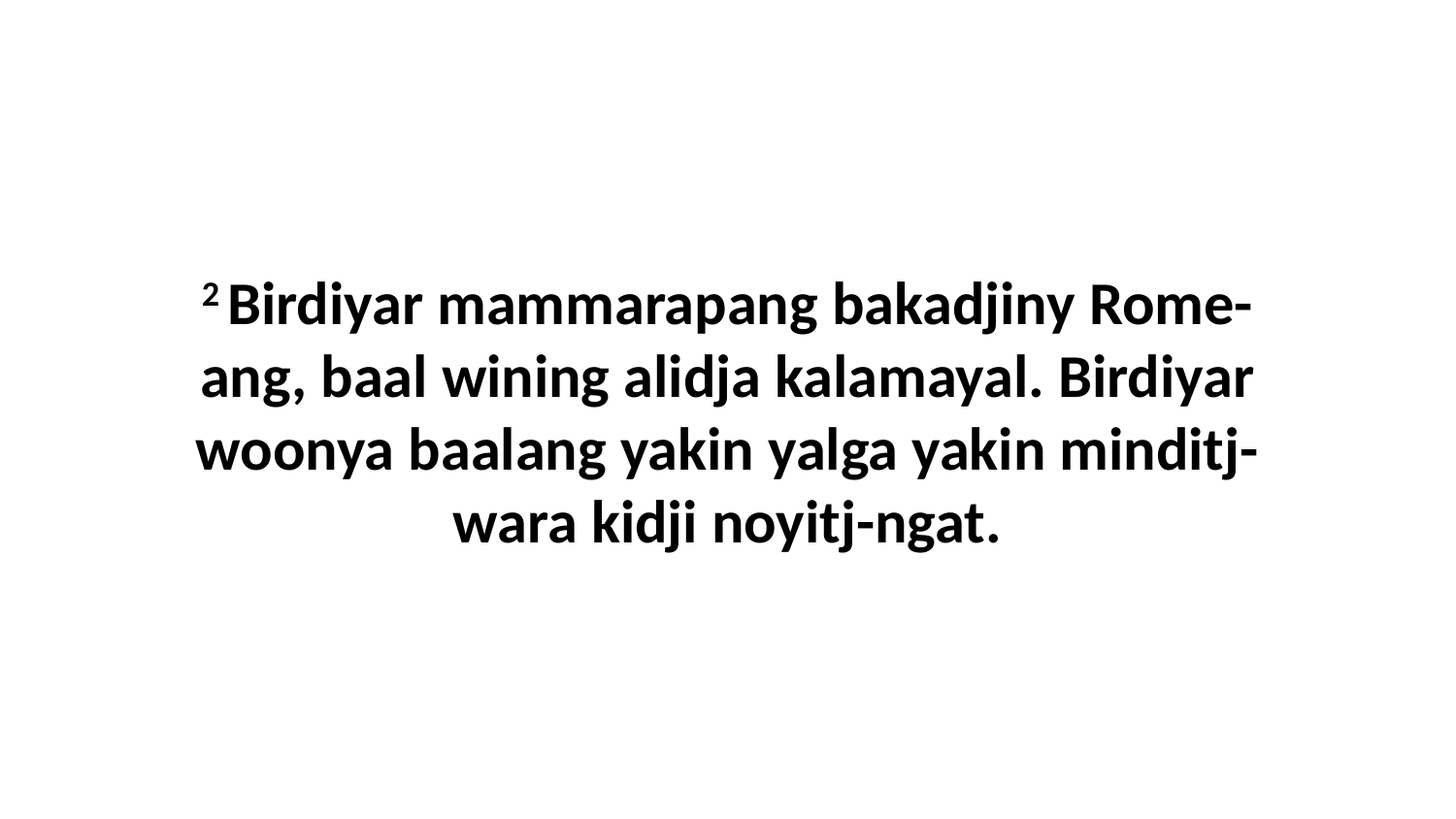

2 Birdiyar mammarapang bakadjiny Rome-ang, baal wining alidja kalamayal. Birdiyar woonya baalang yakin yalga yakin minditj-wara kidji noyitj-ngat.